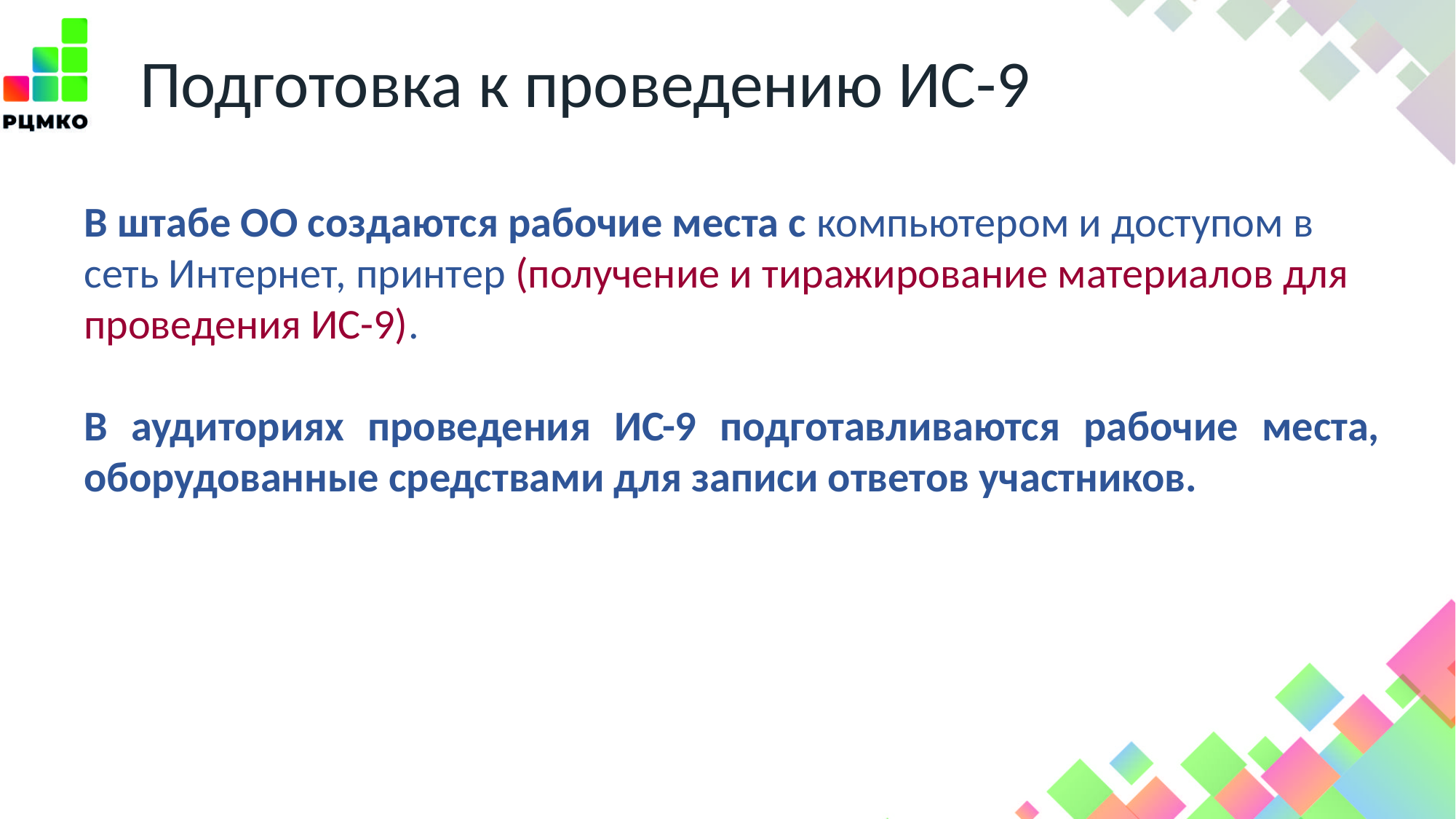

# Подготовка к проведению ИС-9
В штабе ОО создаются рабочие места c компьютером и доступом в сеть Интернет, принтер (получение и тиражирование материалов для проведения ИС-9).

В аудиториях проведения ИС-9 подготавливаются рабочие места, оборудованные средствами для записи ответов участников.